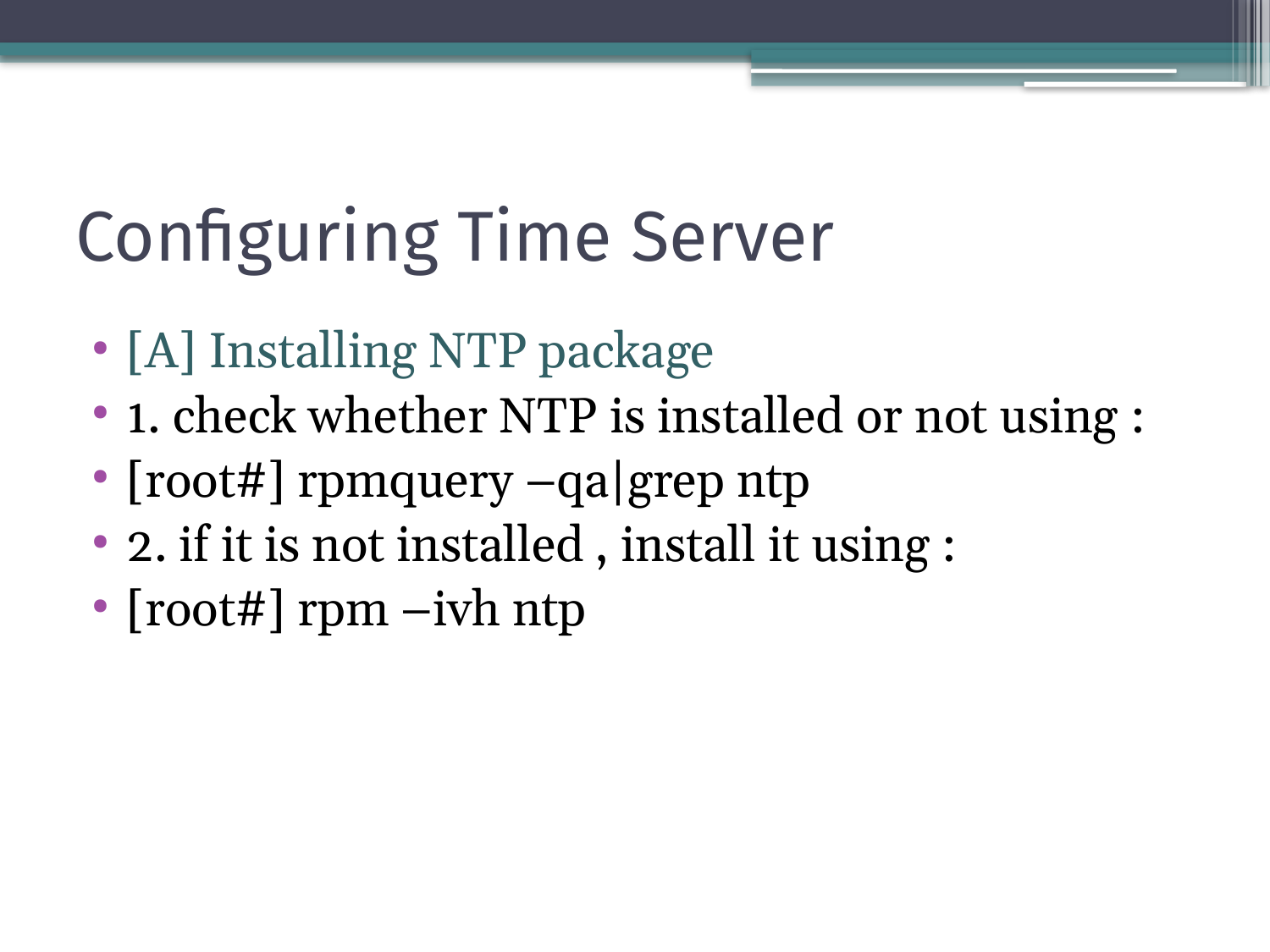

# Configuring Time Server
[A] Installing NTP package
1. check whether NTP is installed or not using :
[root#] rpmquery –qa|grep ntp
2. if it is not installed , install it using :
[root#] rpm –ivh ntp